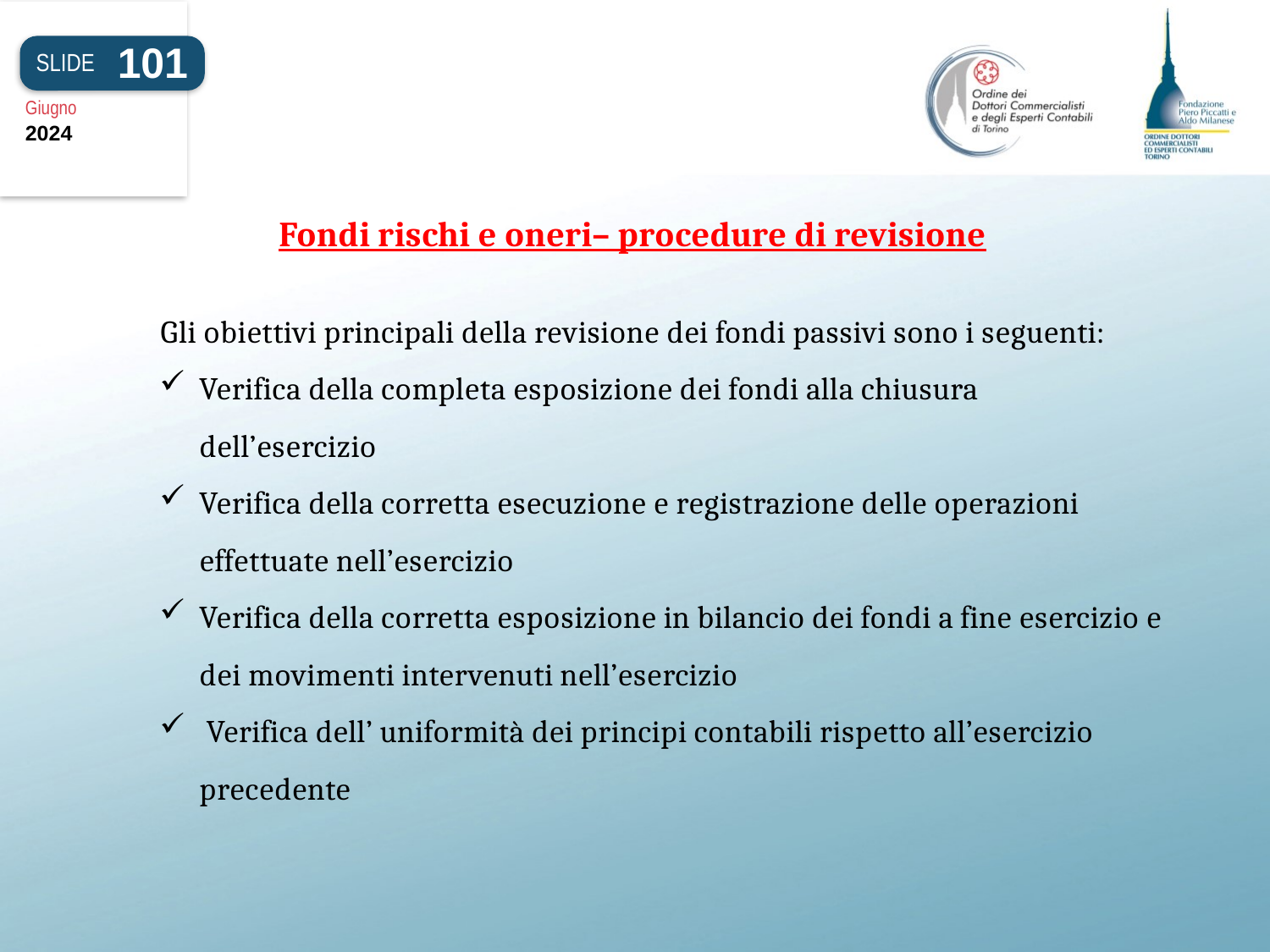

101
SLIDE

Giugno
2024

Fondi rischi e oneri– procedure di revisione
Gli obiettivi principali della revisione dei fondi passivi sono i seguenti:
Verifica della completa esposizione dei fondi alla chiusura dell’esercizio
Verifica della corretta esecuzione e registrazione delle operazioni effettuate nell’esercizio
Verifica della corretta esposizione in bilancio dei fondi a fine esercizio e dei movimenti intervenuti nell’esercizio
 Verifica dell’ uniformità dei principi contabili rispetto all’esercizio precedente
#